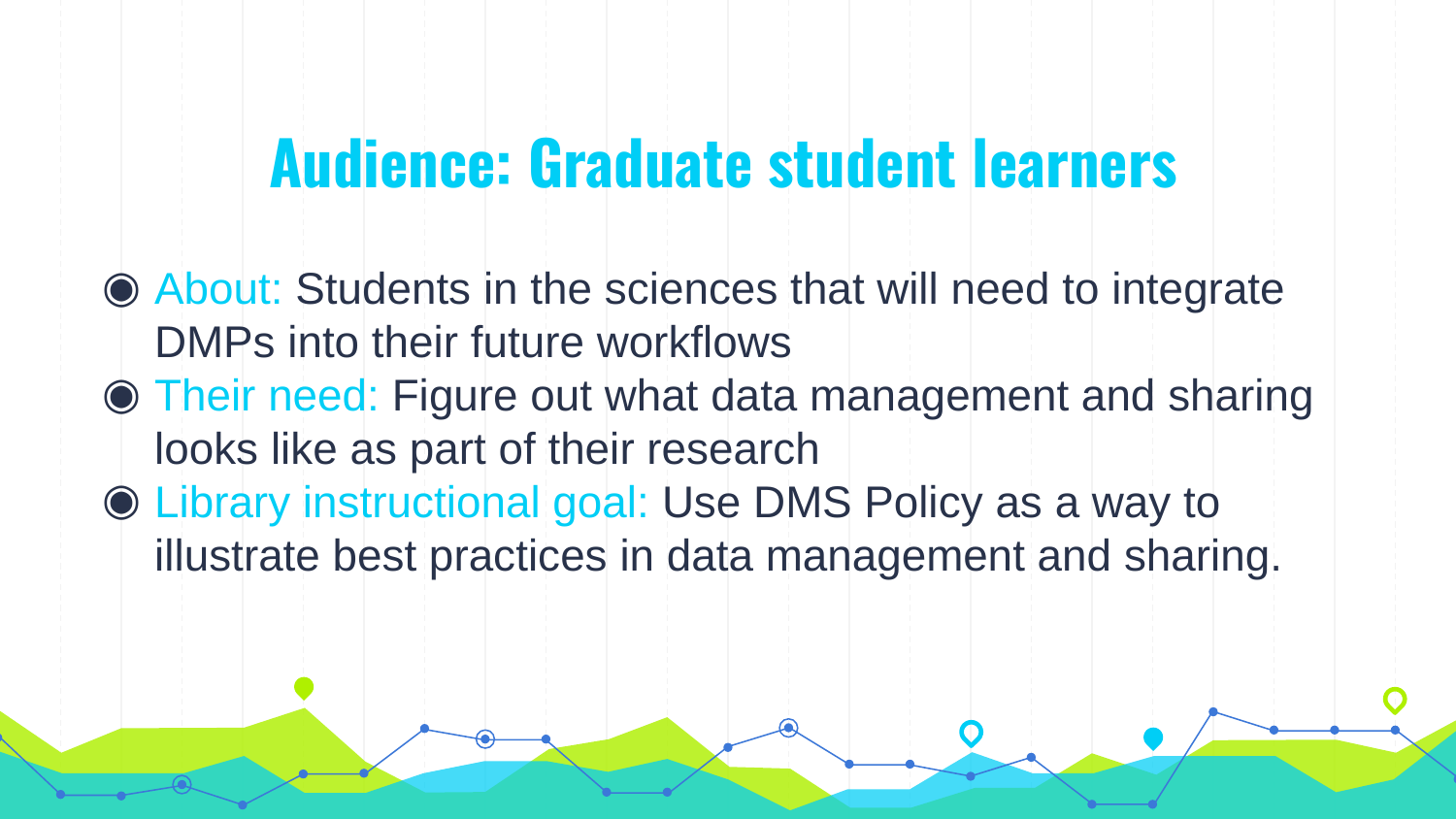

# Audience: Graduate student learners
About: Students in the sciences that will need to integrate DMPs into their future workflows
Their need: Figure out what data management and sharing looks like as part of their research
Library instructional goal: Use DMS Policy as a way to illustrate best practices in data management and sharing.